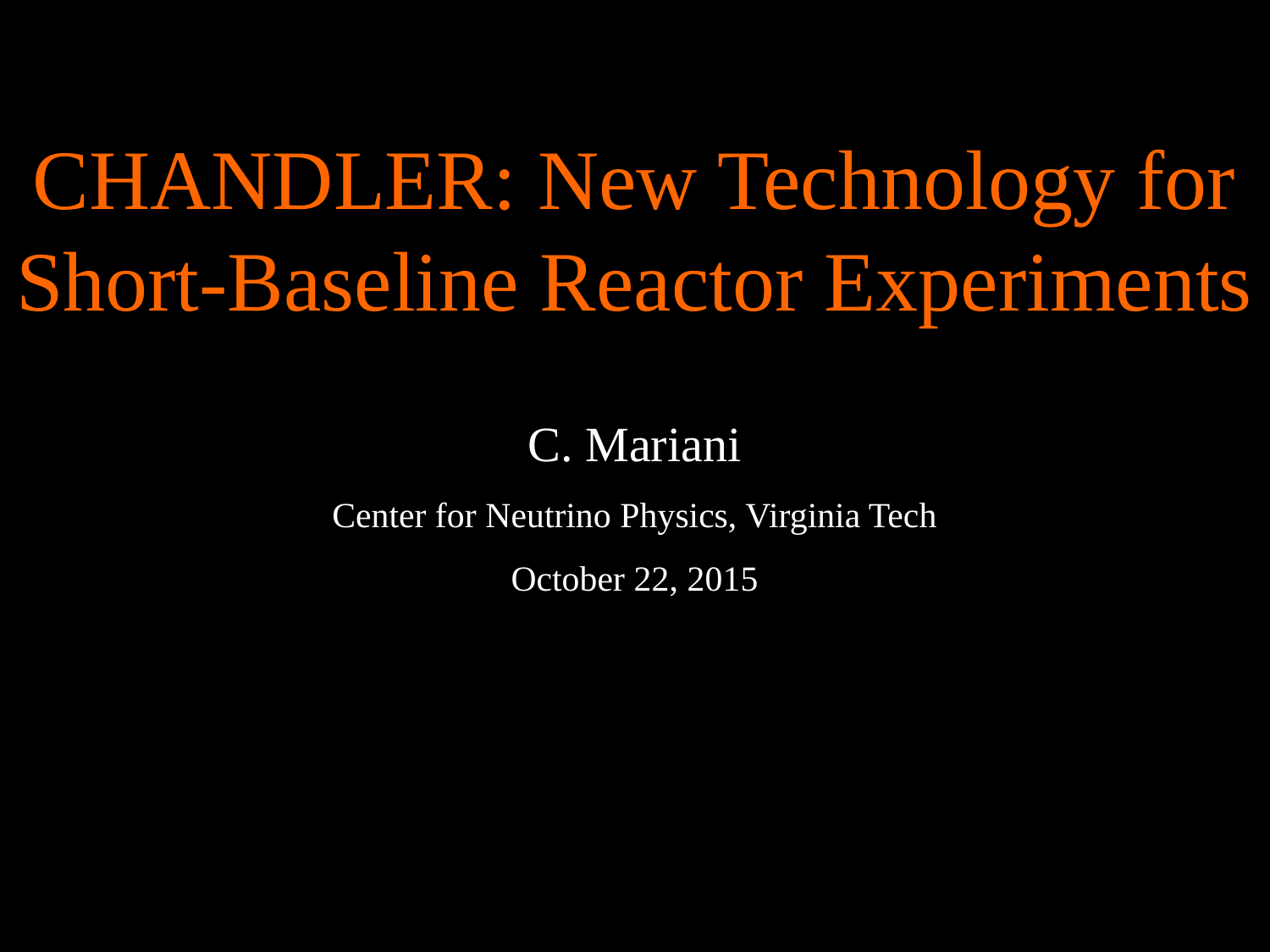

CHANDLER: New Technology for Short-Baseline Reactor Experiments
C. Mariani
Center for Neutrino Physics, Virginia Tech
October 22, 2015